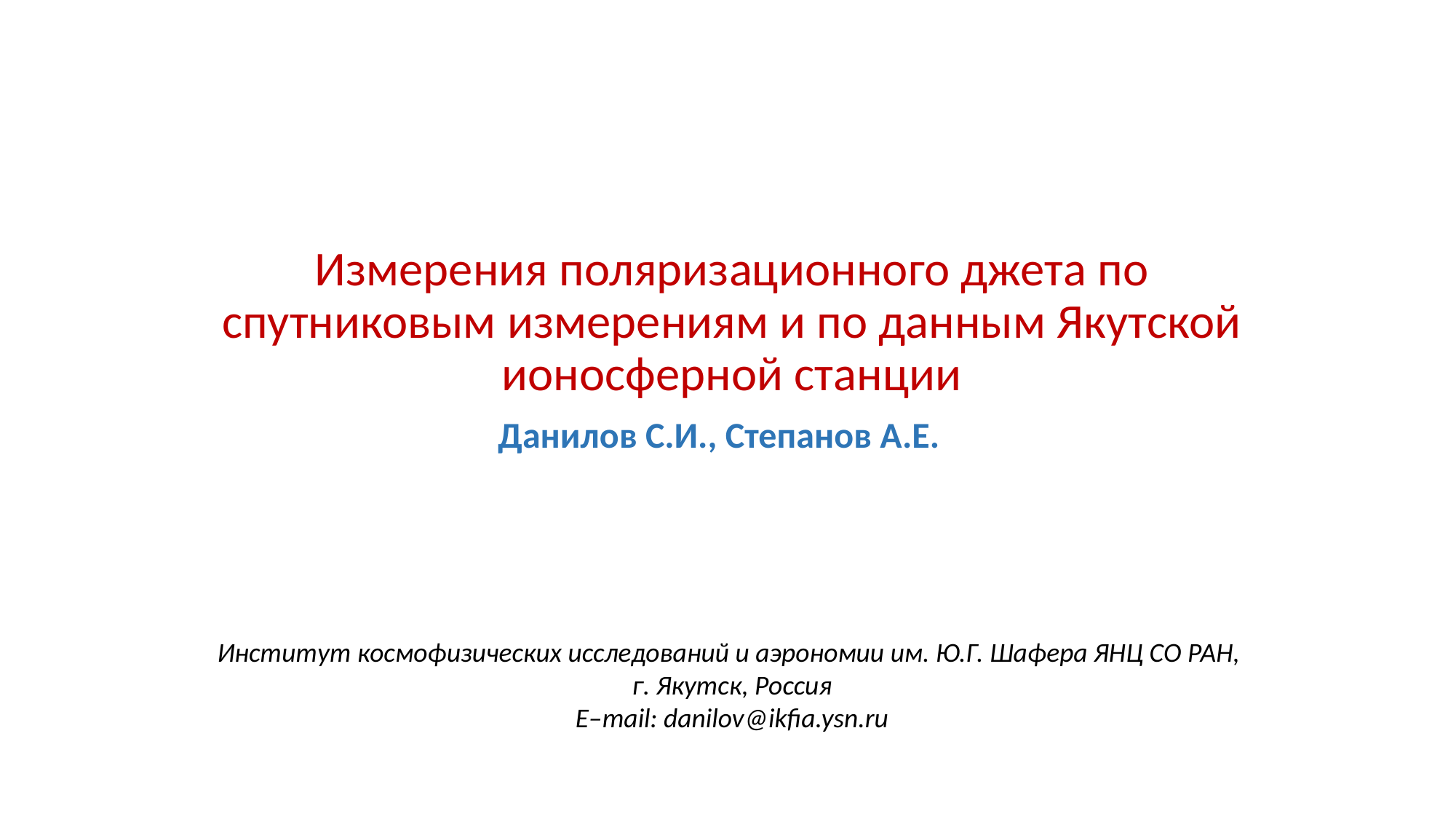

# Измерения поляризационного джета по спутниковым измерениям и по данным Якутской ионосферной станции
Данилов С.И., Степанов А.Е.
Институт космофизических исследований и аэрономии им. Ю.Г. Шафера ЯНЦ СО РАН,
г. Якутск, Россия
E–mail: danilov@ikfia.ysn.ru